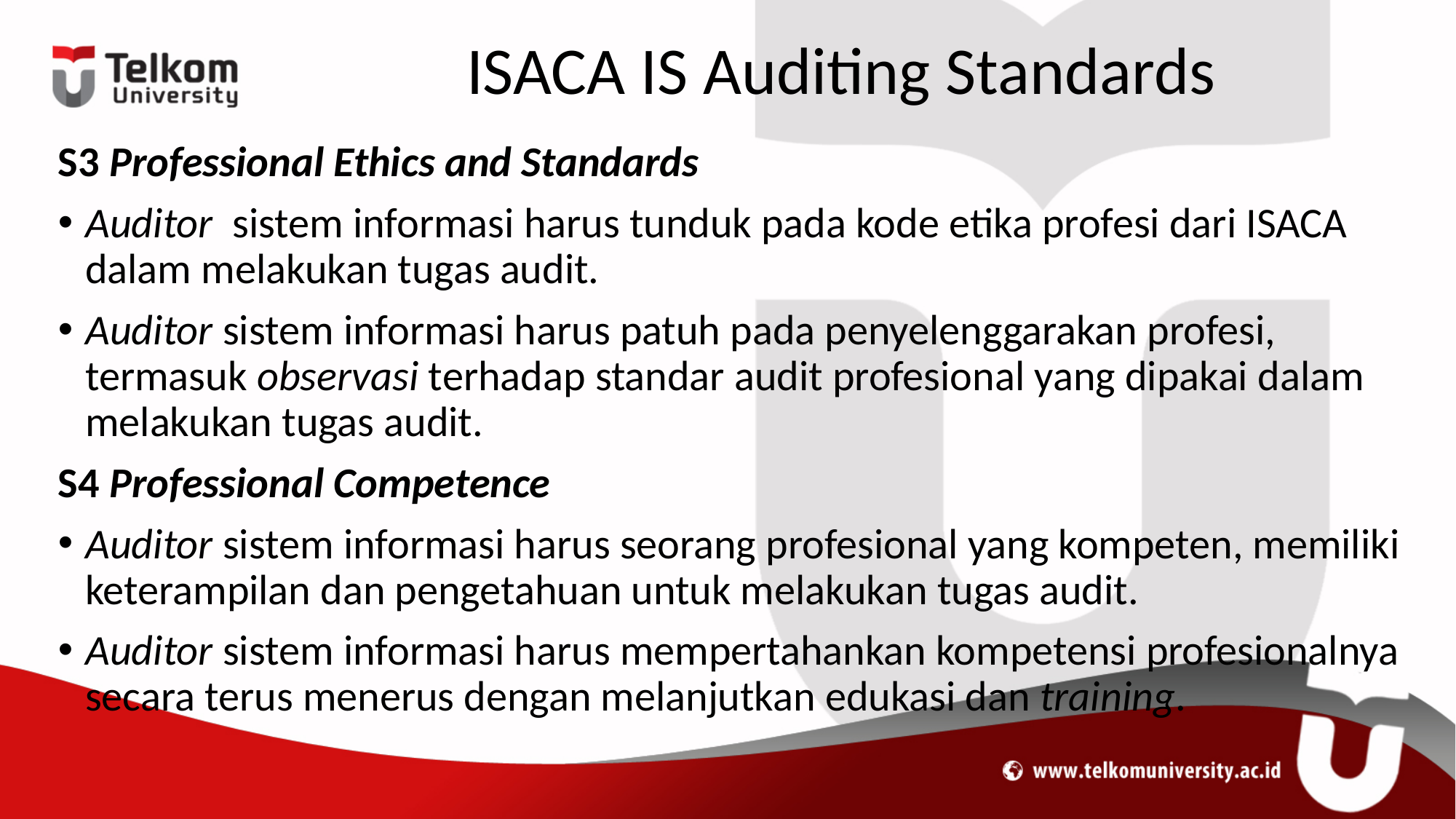

# ISACA IS Auditing Standards
S3 Professional Ethics and Standards
Auditor  sistem informasi harus tunduk pada kode etika profesi dari ISACA dalam melakukan tugas audit.
Auditor sistem informasi harus patuh pada penyelenggarakan profesi, termasuk observasi terhadap standar audit profesional yang dipakai dalam melakukan tugas audit.
S4 Professional Competence
Auditor sistem informasi harus seorang profesional yang kompeten, memiliki keterampilan dan pengetahuan untuk melakukan tugas audit.
Auditor sistem informasi harus mempertahankan kompetensi profesionalnya secara terus menerus dengan melanjutkan edukasi dan training.